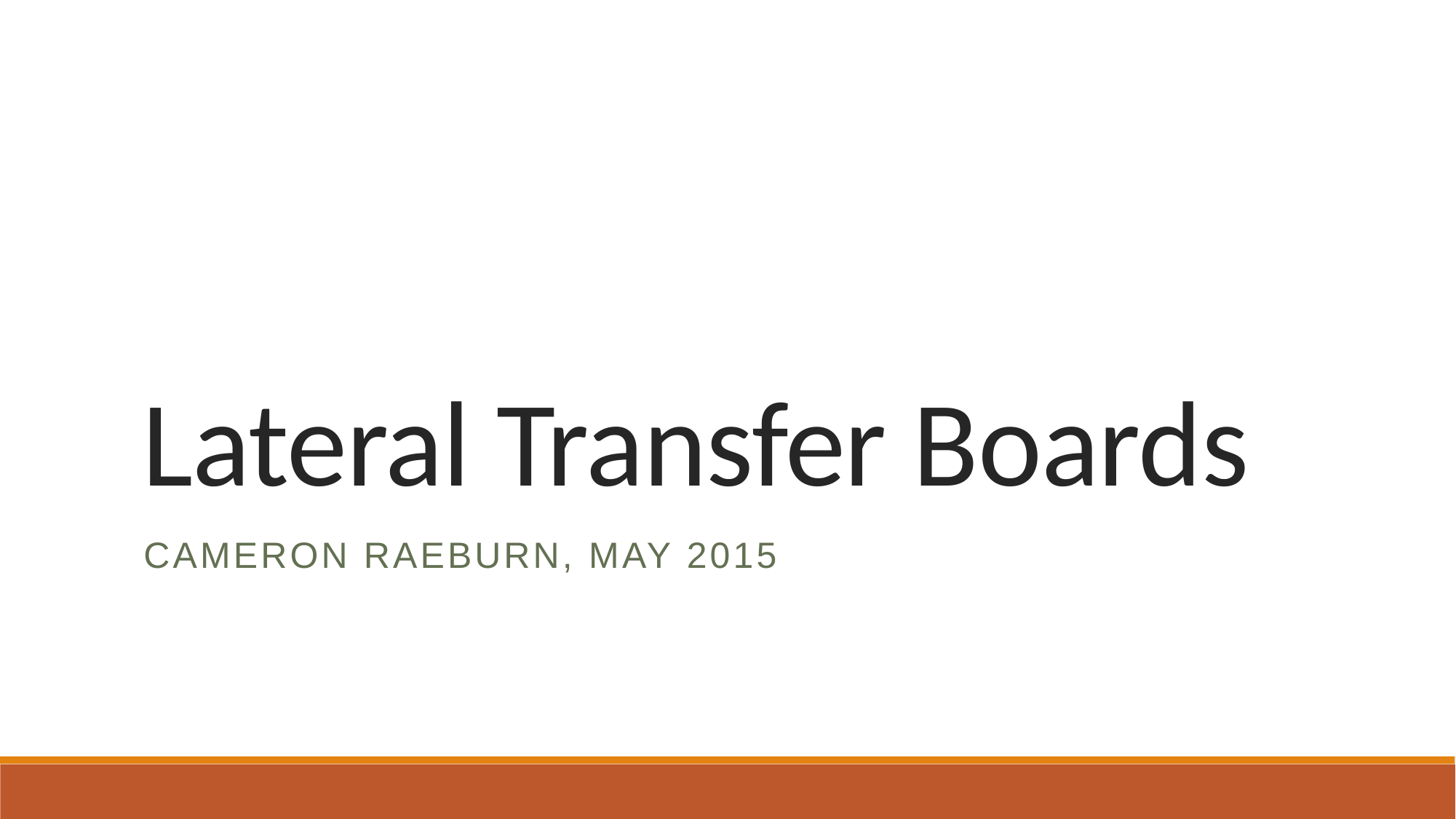

# Lateral Transfer Boards
Cameron rAeburn, May 2015